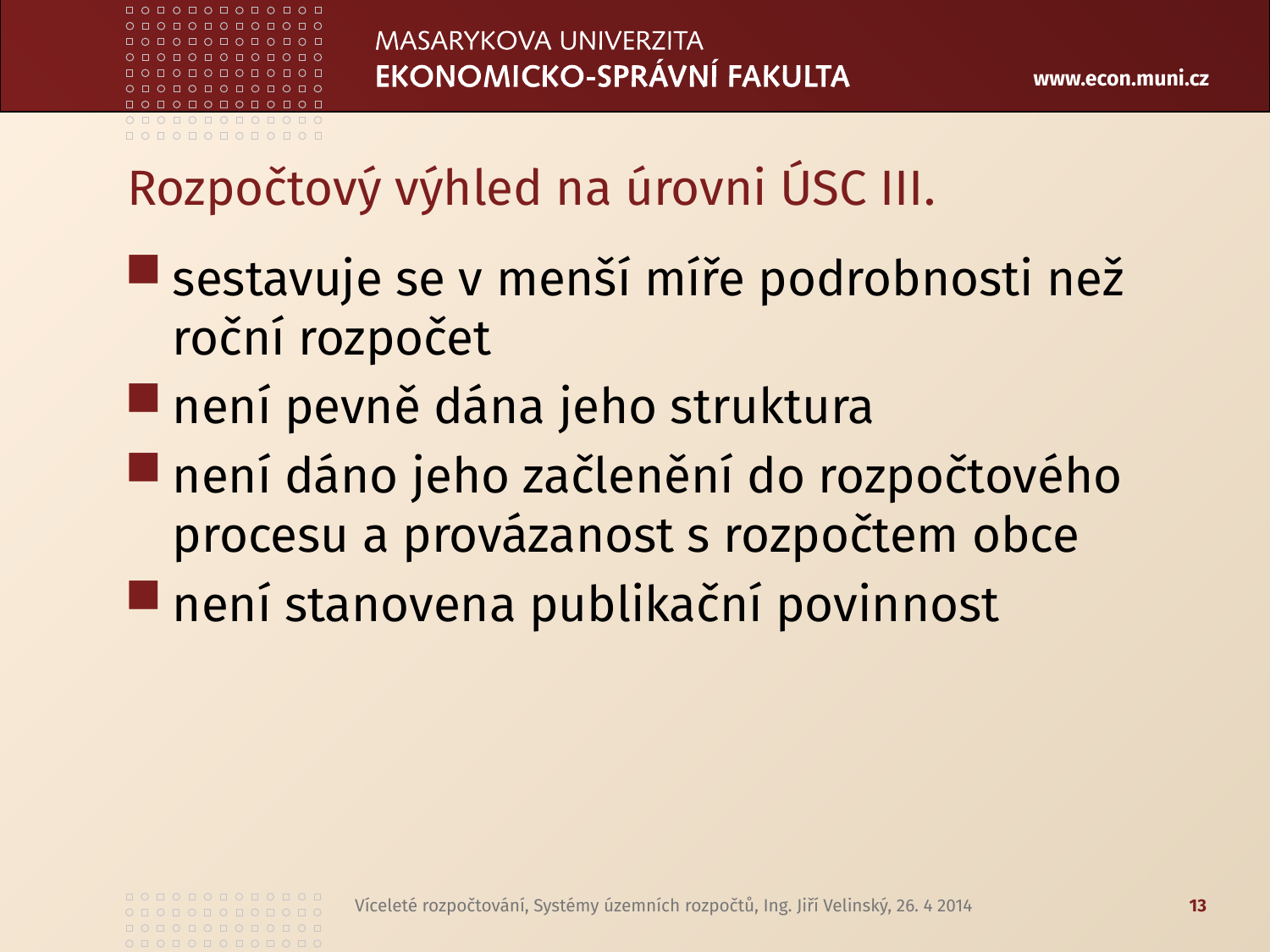

# Rozpočtový výhled na úrovni ÚSC III.
sestavuje se v menší míře podrobnosti než roční rozpočet
není pevně dána jeho struktura
není dáno jeho začlenění do rozpočtového procesu a provázanost s rozpočtem obce
není stanovena publikační povinnost

Víceleté rozpočtování, Systémy územních rozpočtů, Ing. Jiří Velinský, 26. 4 2014
13